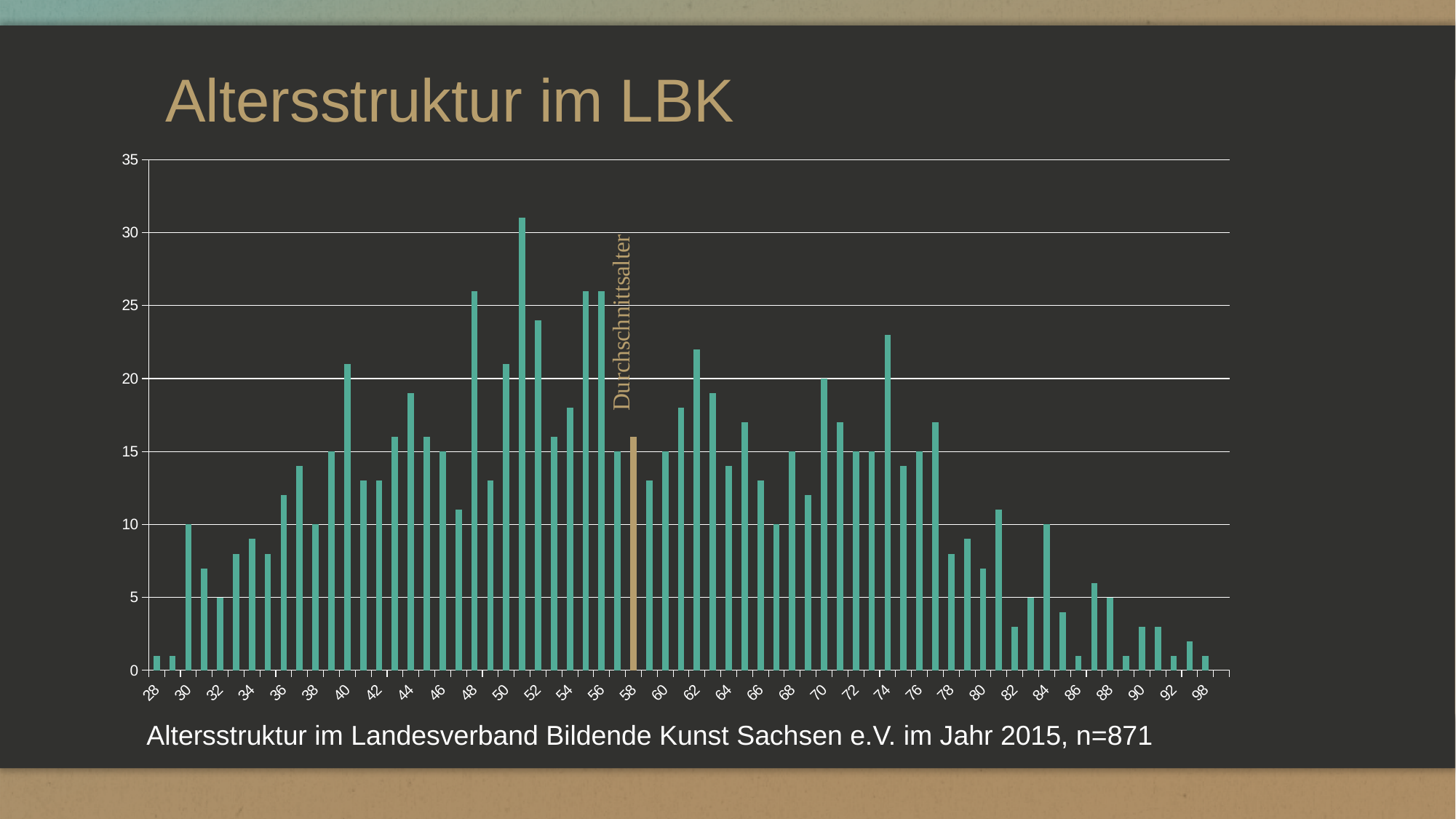

# Altersstruktur im LBK

### Chart

| Category | Ergebnis |
|---|---|
| 28 | 1.0 |
| 29 | 1.0 |
| 30 | 10.0 |
| 31 | 7.0 |
| 32 | 5.0 |
| 33 | 8.0 |
| 34 | 9.0 |
| 35 | 8.0 |
| 36 | 12.0 |
| 37 | 14.0 |
| 38 | 10.0 |
| 39 | 15.0 |
| 40 | 21.0 |
| 41 | 13.0 |
| 42 | 13.0 |
| 43 | 16.0 |
| 44 | 19.0 |
| 45 | 16.0 |
| 46 | 15.0 |
| 47 | 11.0 |
| 48 | 26.0 |
| 49 | 13.0 |
| 50 | 21.0 |
| 51 | 31.0 |
| 52 | 24.0 |
| 53 | 16.0 |
| 54 | 18.0 |
| 55 | 26.0 |
| 56 | 26.0 |
| 57 | 15.0 |
| 58 | 16.0 |
| 59 | 13.0 |
| 60 | 15.0 |
| 61 | 18.0 |
| 62 | 22.0 |
| 63 | 19.0 |
| 64 | 14.0 |
| 65 | 17.0 |
| 66 | 13.0 |
| 67 | 10.0 |
| 68 | 15.0 |
| 69 | 12.0 |
| 70 | 20.0 |
| 71 | 17.0 |
| 72 | 15.0 |
| 73 | 15.0 |
| 74 | 23.0 |
| 75 | 14.0 |
| 76 | 15.0 |
| 77 | 17.0 |
| 78 | 8.0 |
| 79 | 9.0 |
| 80 | 7.0 |
| 81 | 11.0 |
| 82 | 3.0 |
| 83 | 5.0 |
| 84 | 10.0 |
| 85 | 4.0 |
| 86 | 1.0 |
| 87 | 6.0 |
| 88 | 5.0 |
| 89 | 1.0 |
| 90 | 3.0 |
| 91 | 3.0 |
| 92 | 1.0 |
| 93 | 2.0 |
| 98 | 1.0 |
| (Leer) | None |
Altersstruktur im Landesverband Bildende Kunst Sachsen e.V. im Jahr 2015, n=871